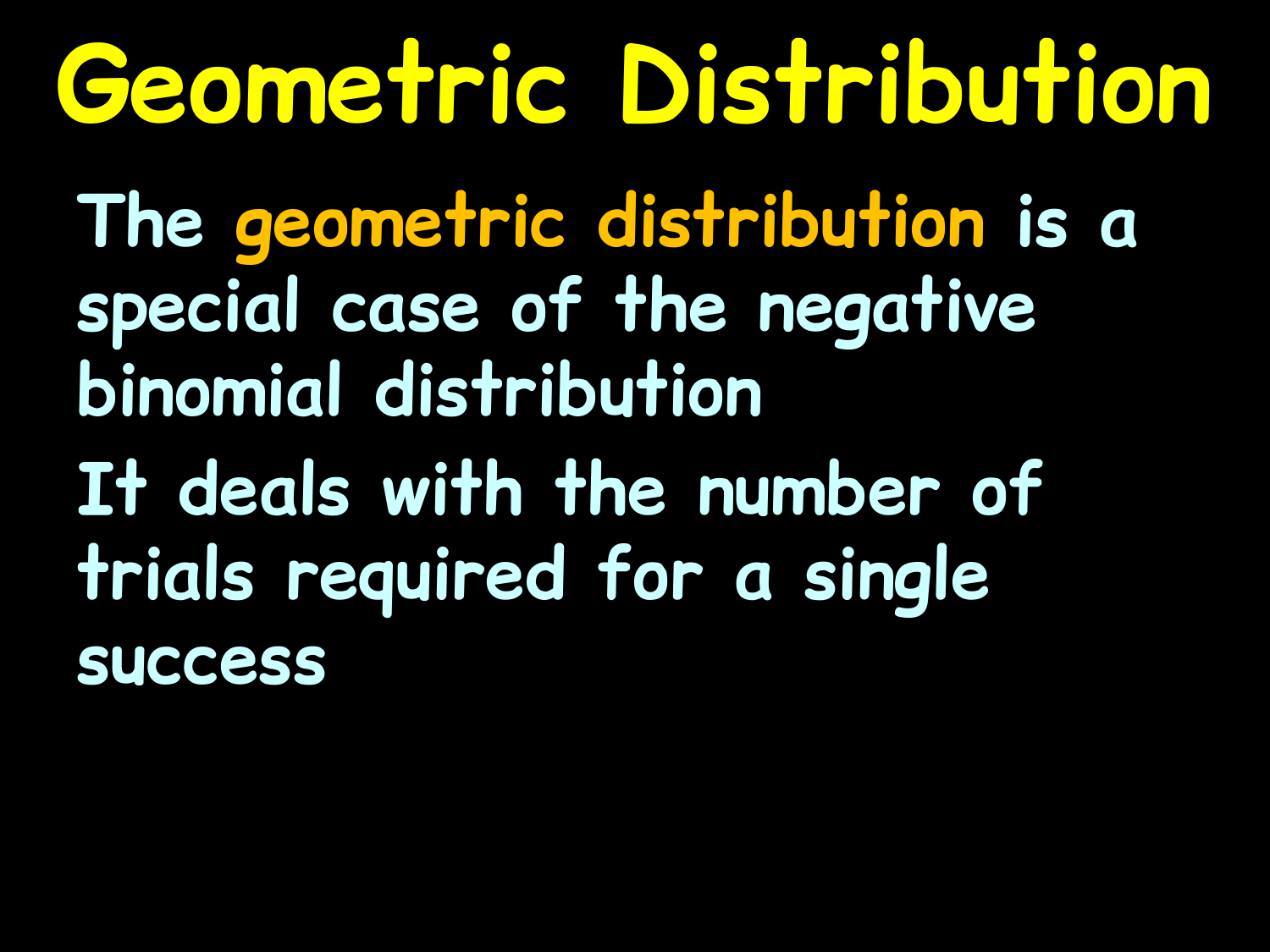

# Geometric Distribution
The geometric distribution is a special case of the negative binomial distribution
It deals with the number of trials required for a single success